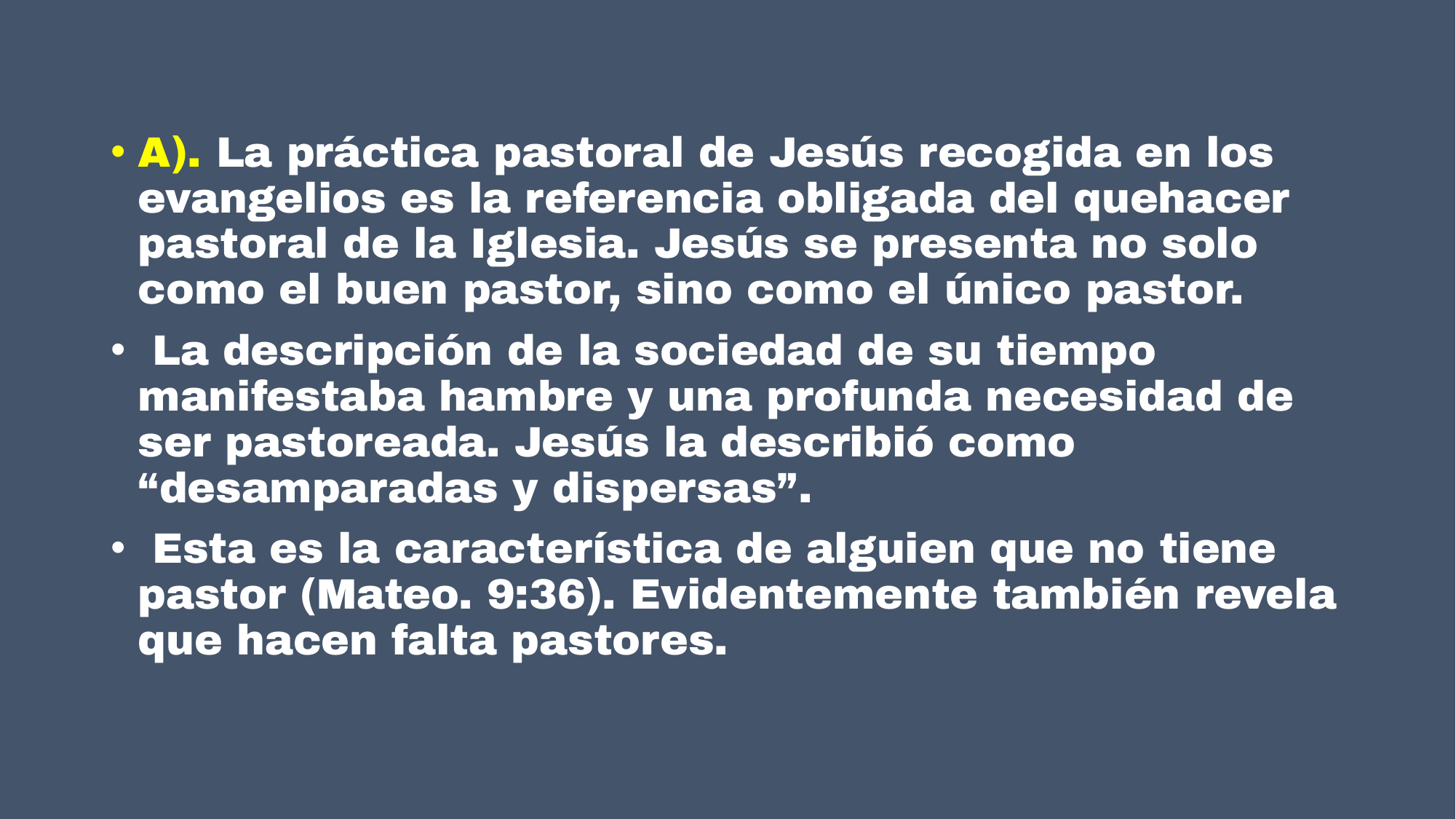

A). La práctica pastoral de Jesús recogida en los evangelios es la referencia obligada del quehacer pastoral de la Iglesia. Jesús se presenta no solo como el buen pastor, sino como el único pastor.
 La descripción de la sociedad de su tiempo manifestaba hambre y una profunda necesidad de ser pastoreada. Jesús la describió como “desamparadas y dispersas”.
 Esta es la característica de alguien que no tiene pastor (Mateo. 9:36). Evidentemente también revela que hacen falta pastores.